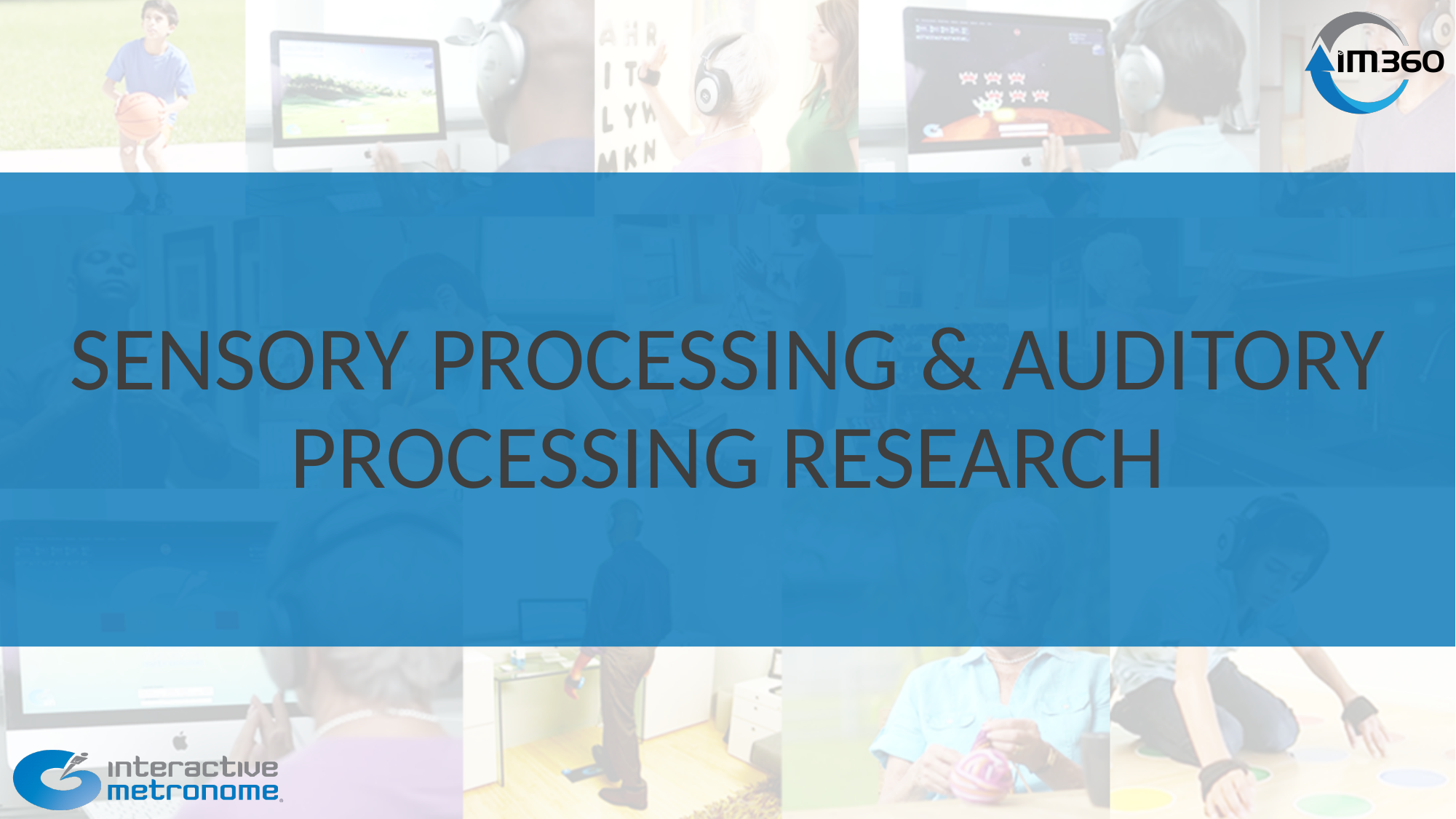

# SENSORY PROCESSING & AUDITORY PROCESSING RESEARCH